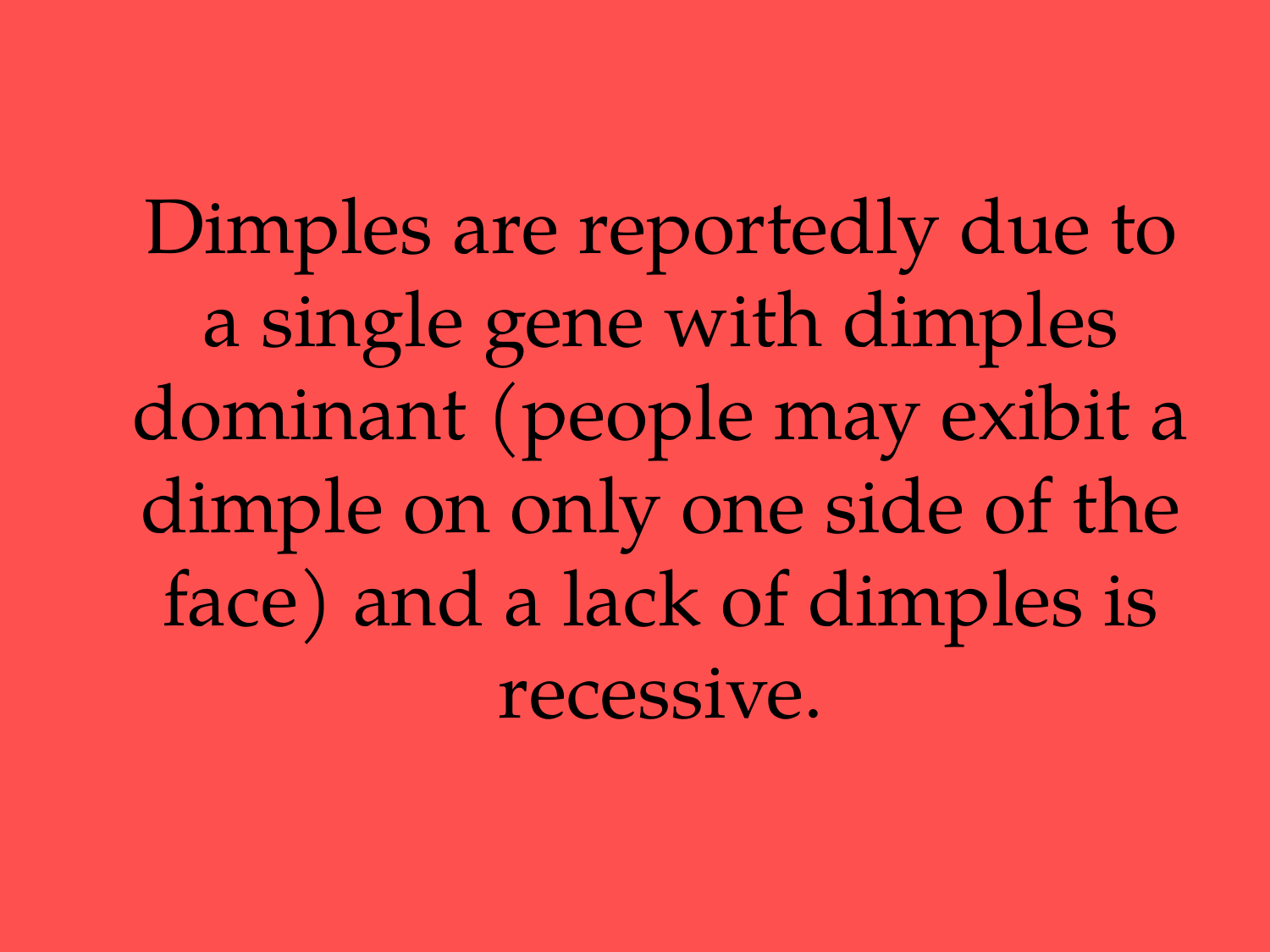

# Dimples are reportedly due to a single gene with dimples dominant (people may exibit a dimple on only one side of the face) and a lack of dimples is recessive.